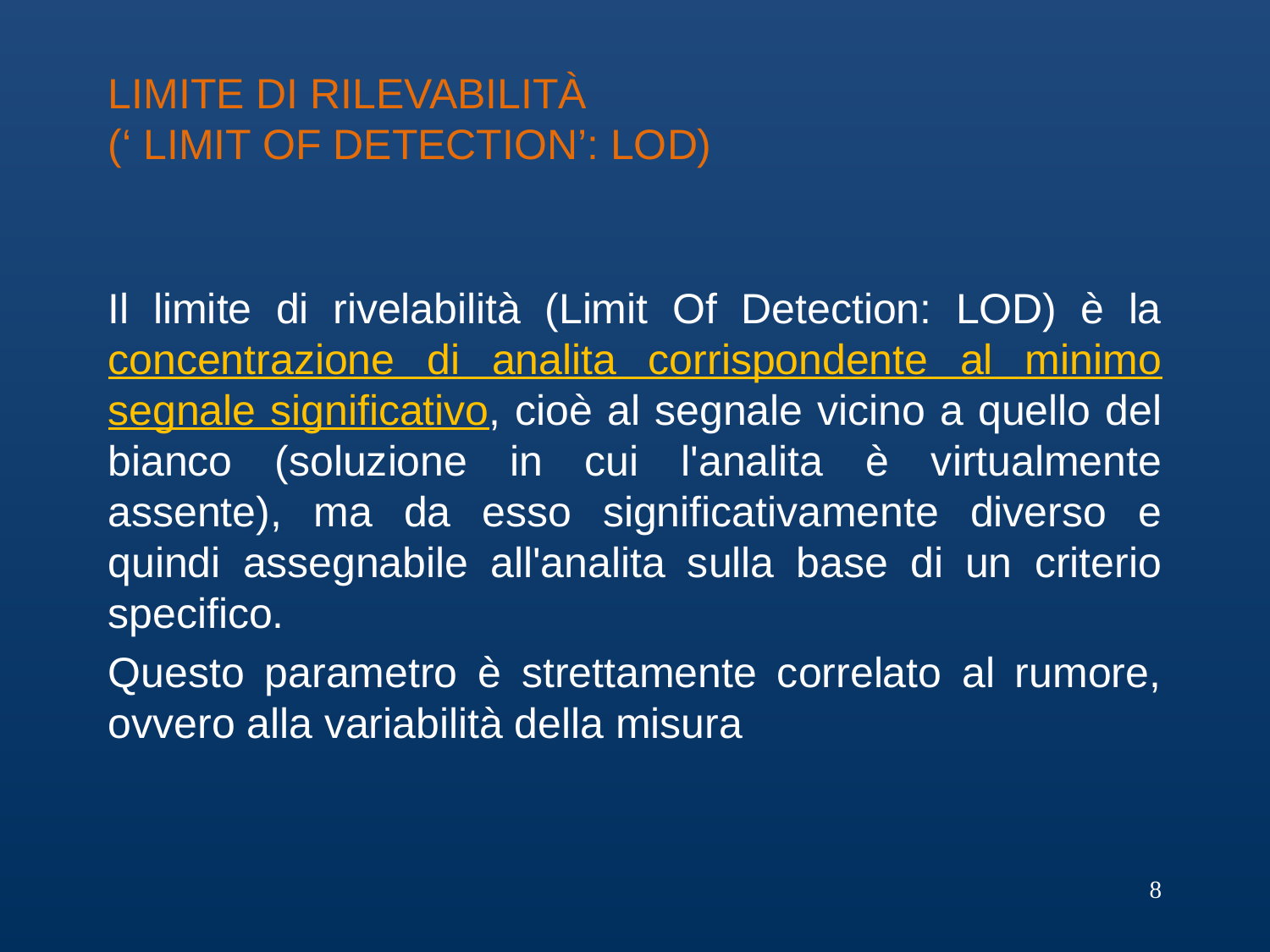

# LIMITE DI RILEVABILITÀ (‘ LIMIT OF DETECTION’: LOD)
Il limite di rivelabilità (Limit Of Detection: LOD) è la concentrazione di analita corrispondente al minimo segnale significativo, cioè al segnale vicino a quello del bianco (soluzione in cui l'analita è virtualmente assente), ma da esso significativamente diverso e quindi assegnabile all'analita sulla base di un criterio specifico.
Questo parametro è strettamente correlato al rumore, ovvero alla variabilità della misura

8